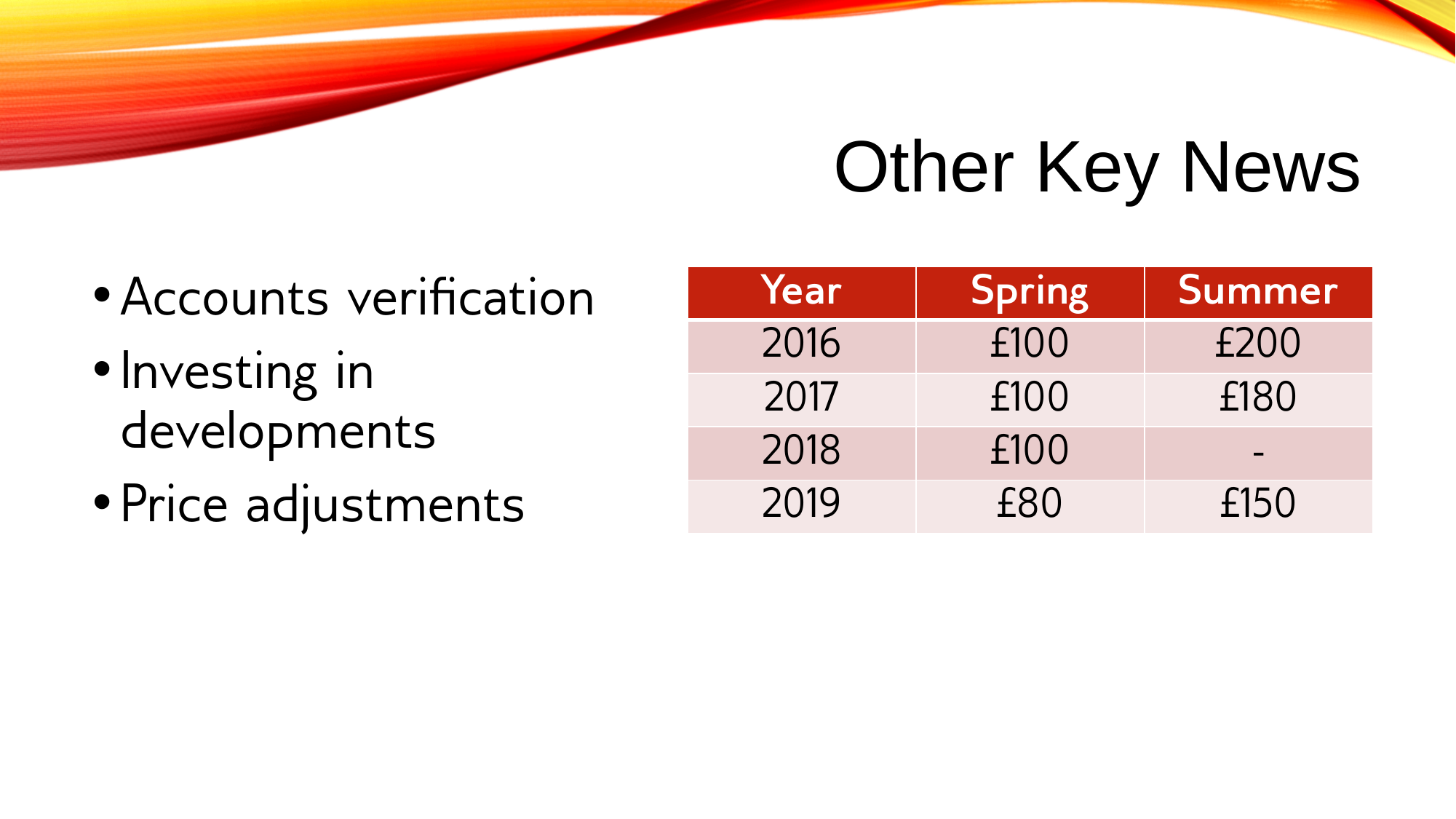

# Other Key News
Accounts verification
Investing in developments
Price adjustments
| Year | Spring | Summer |
| --- | --- | --- |
| 2016 | £100 | £200 |
| 2017 | £100 | £180 |
| 2018 | £100 | - |
| 2019 | £80 | £150 |